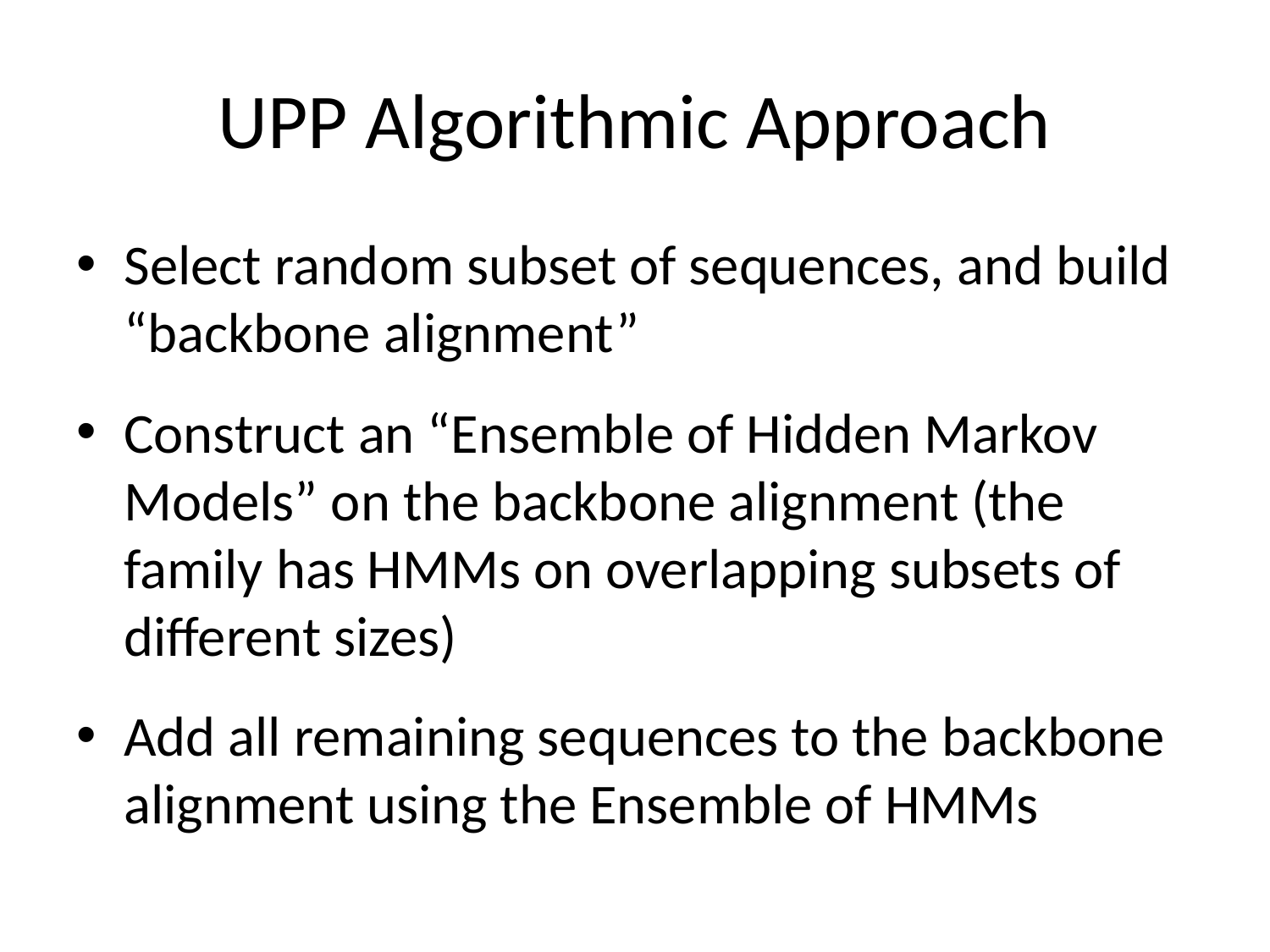

# UPP Algorithmic Approach
Select random subset of sequences, and build “backbone alignment”
Construct an “Ensemble of Hidden Markov Models” on the backbone alignment (the family has HMMs on overlapping subsets of different sizes)
Add all remaining sequences to the backbone alignment using the Ensemble of HMMs